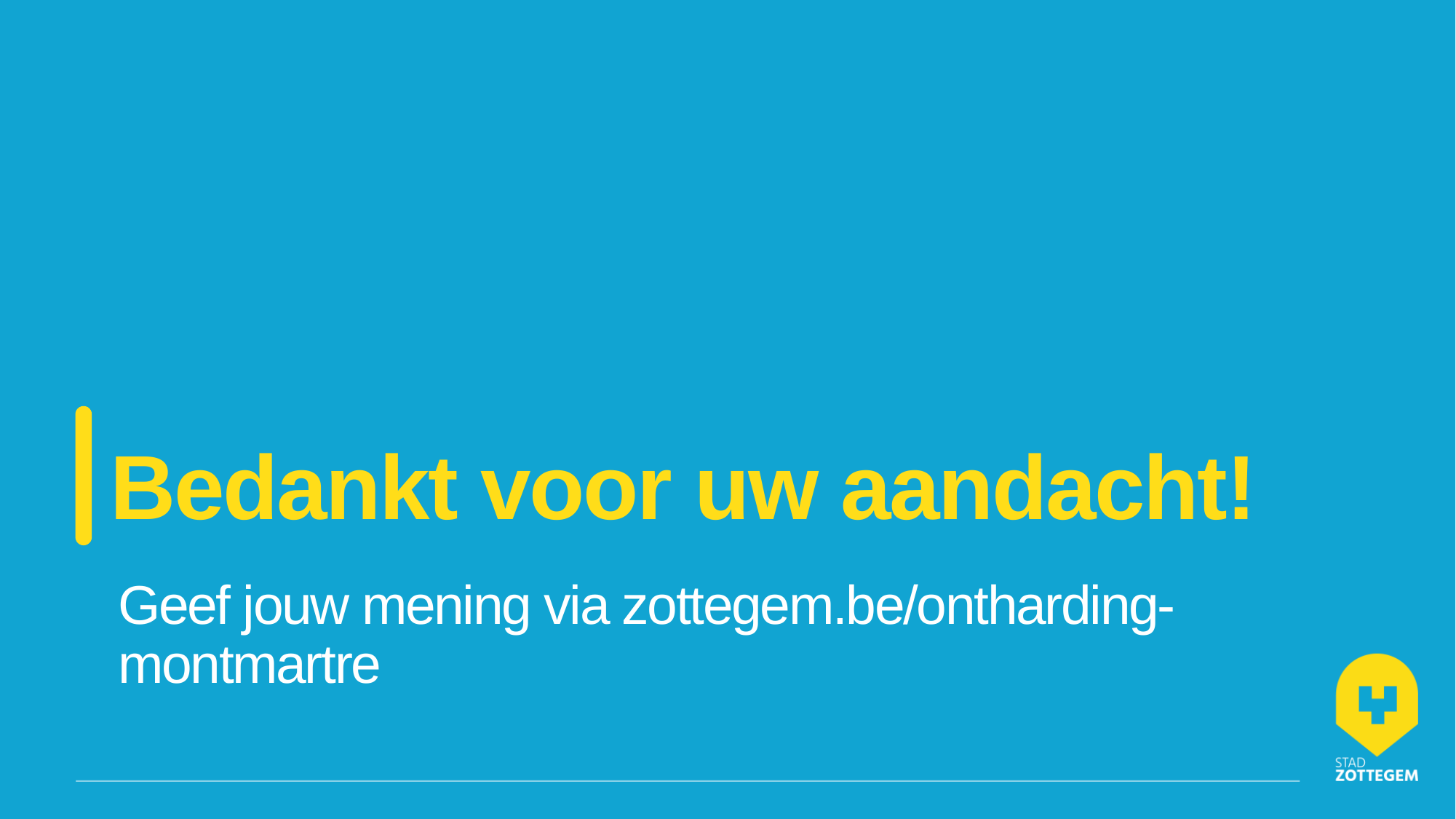

# Bedankt voor uw aandacht!
Geef jouw mening via zottegem.be/ontharding-montmartre